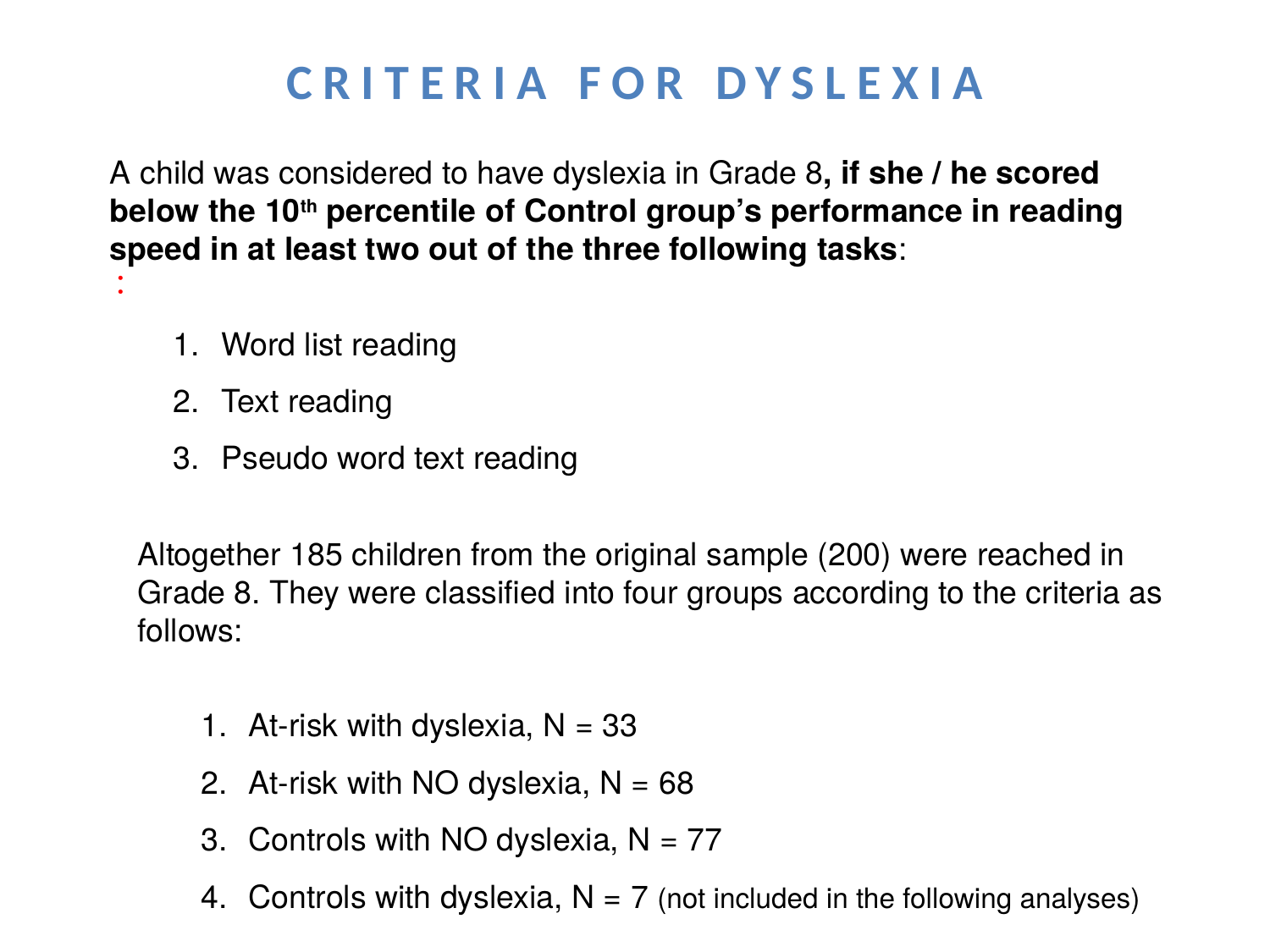

CRITERIA FOR DYSLEXIA
A child was considered to have dyslexia in Grade 8, if she / he scored below the 10th percentile of Control group’s performance in reading speed in at least two out of the three following tasks:

Word list reading
Text reading
Pseudo word text reading
：
Altogether 185 children from the original sample (200) were reached in Grade 8. They were classified into four groups according to the criteria as follows:

At-risk with dyslexia, N = 33
At-risk with NO dyslexia, N = 68
Controls with NO dyslexia, N = 77
Controls with dyslexia, N = 7 (not included in the following analyses)